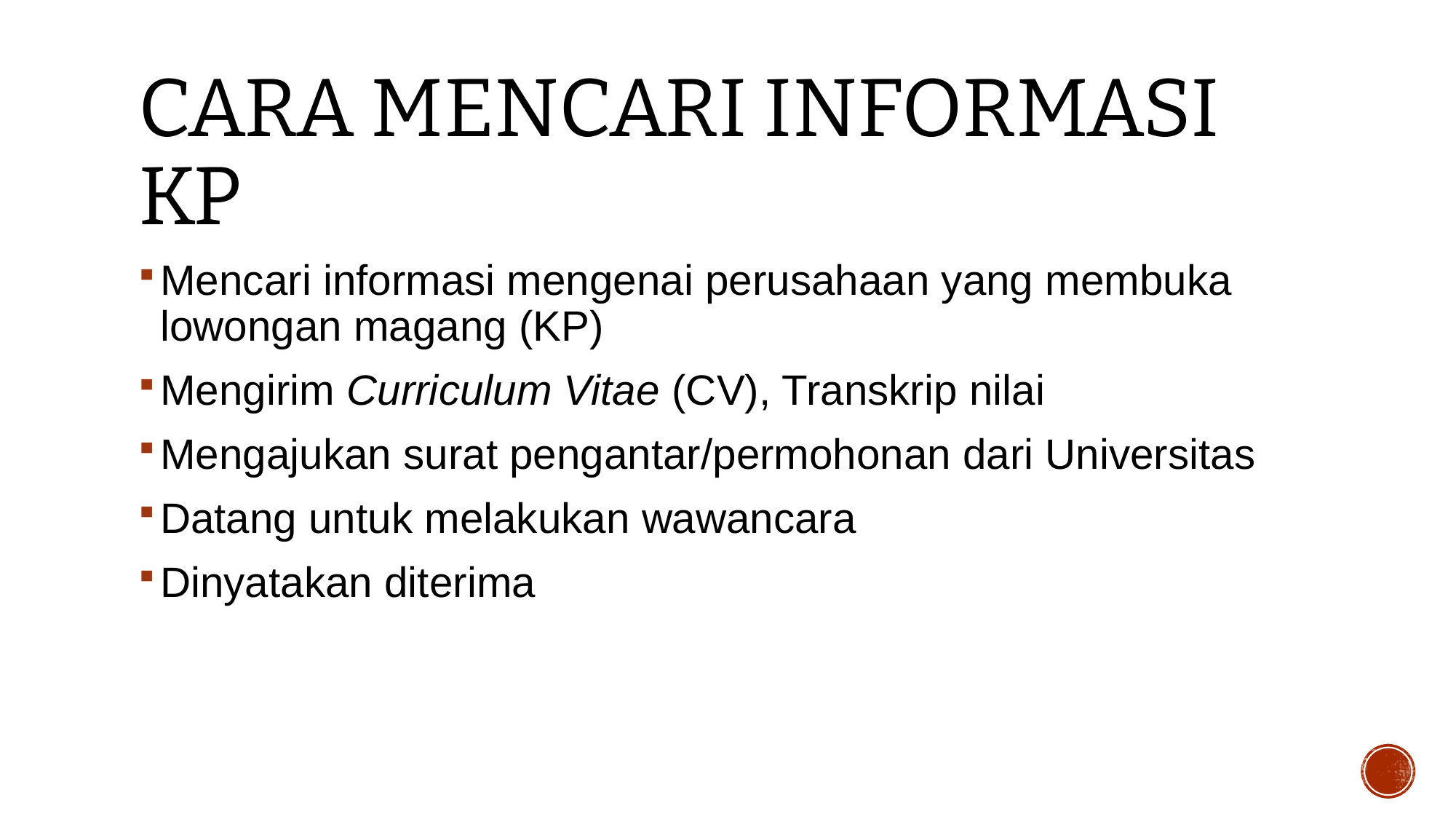

# Cara mencari informasi KP
Mencari informasi mengenai perusahaan yang membuka lowongan magang (KP)
Mengirim Curriculum Vitae (CV), Transkrip nilai
Mengajukan surat pengantar/permohonan dari Universitas
Datang untuk melakukan wawancara
Dinyatakan diterima